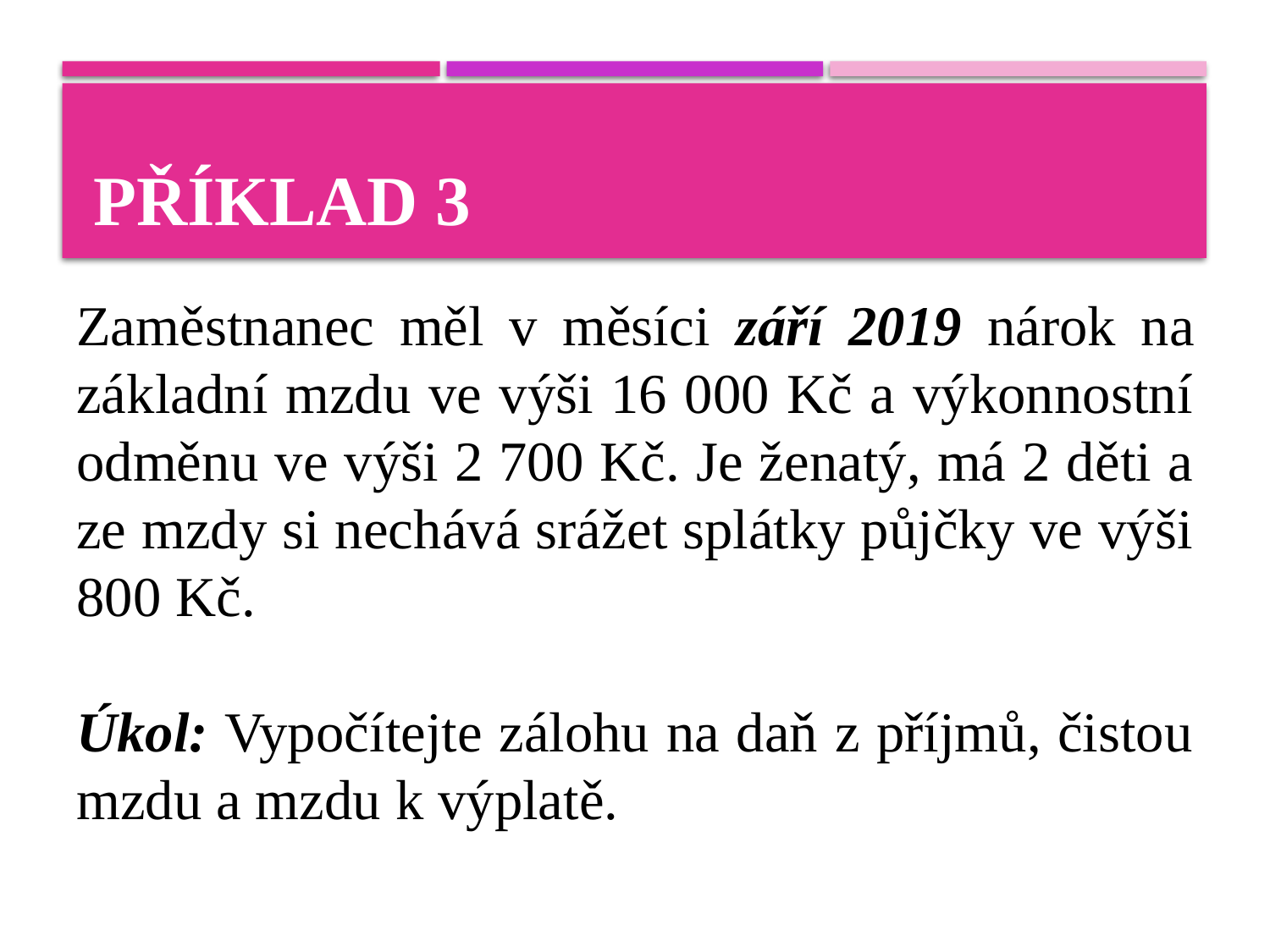

# Příklad 3
Zaměstnanec měl v měsíci září 2019 nárok na základní mzdu ve výši 16 000 Kč a výkonnostní odměnu ve výši 2 700 Kč. Je ženatý, má 2 děti a ze mzdy si nechává srážet splátky půjčky ve výši 800 Kč.

Úkol: Vypočítejte zálohu na daň z příjmů, čistou mzdu a mzdu k výplatě.